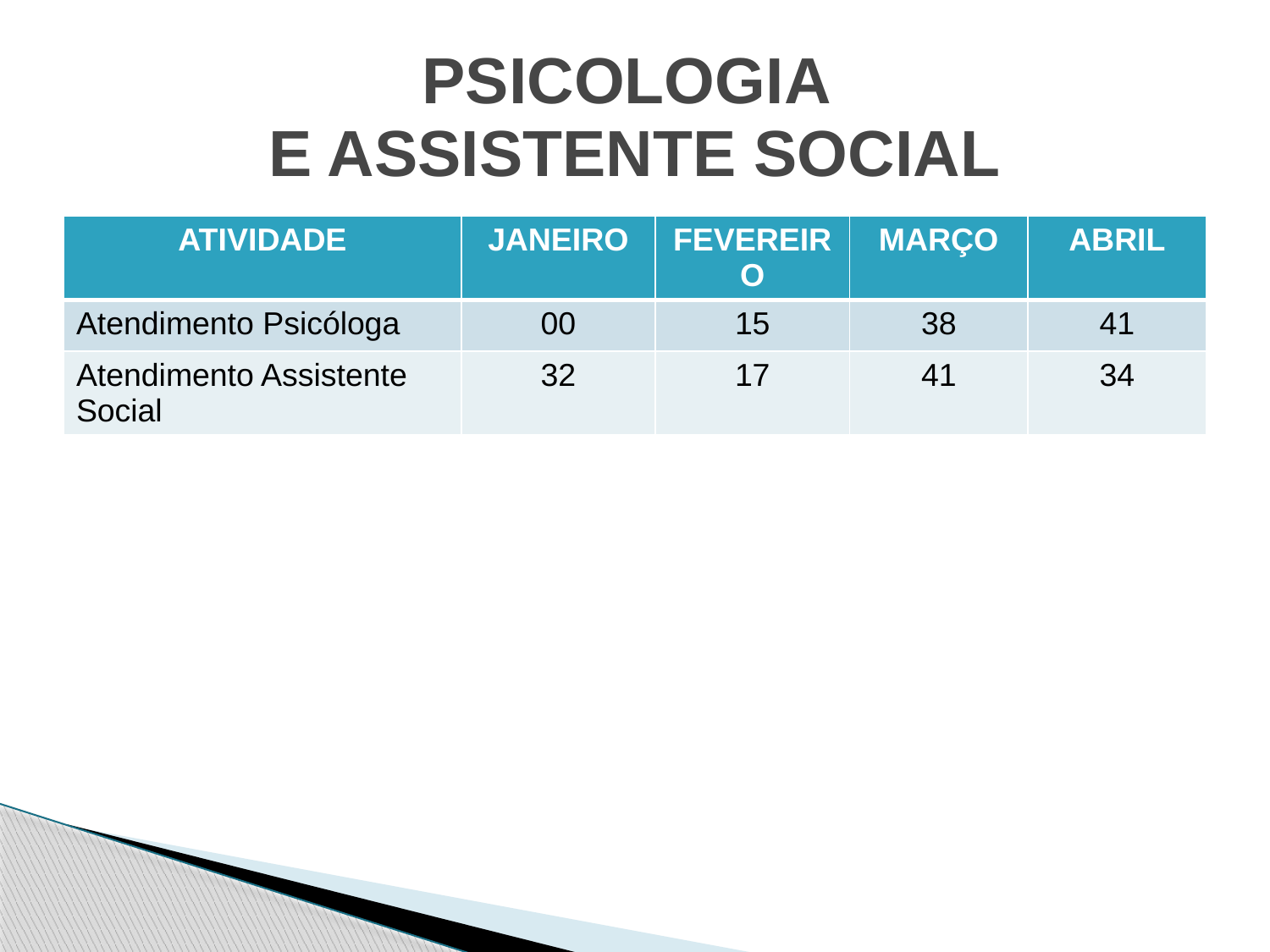

# PSICOLOGIA E ASSISTENTE SOCIAL
| ATIVIDADE | JANEIRO | FEVEREIRO | MARÇO | ABRIL |
| --- | --- | --- | --- | --- |
| Atendimento Psicóloga | 00 | 15 | 38 | 41 |
| Atendimento Assistente Social | 32 | 17 | 41 | 34 |